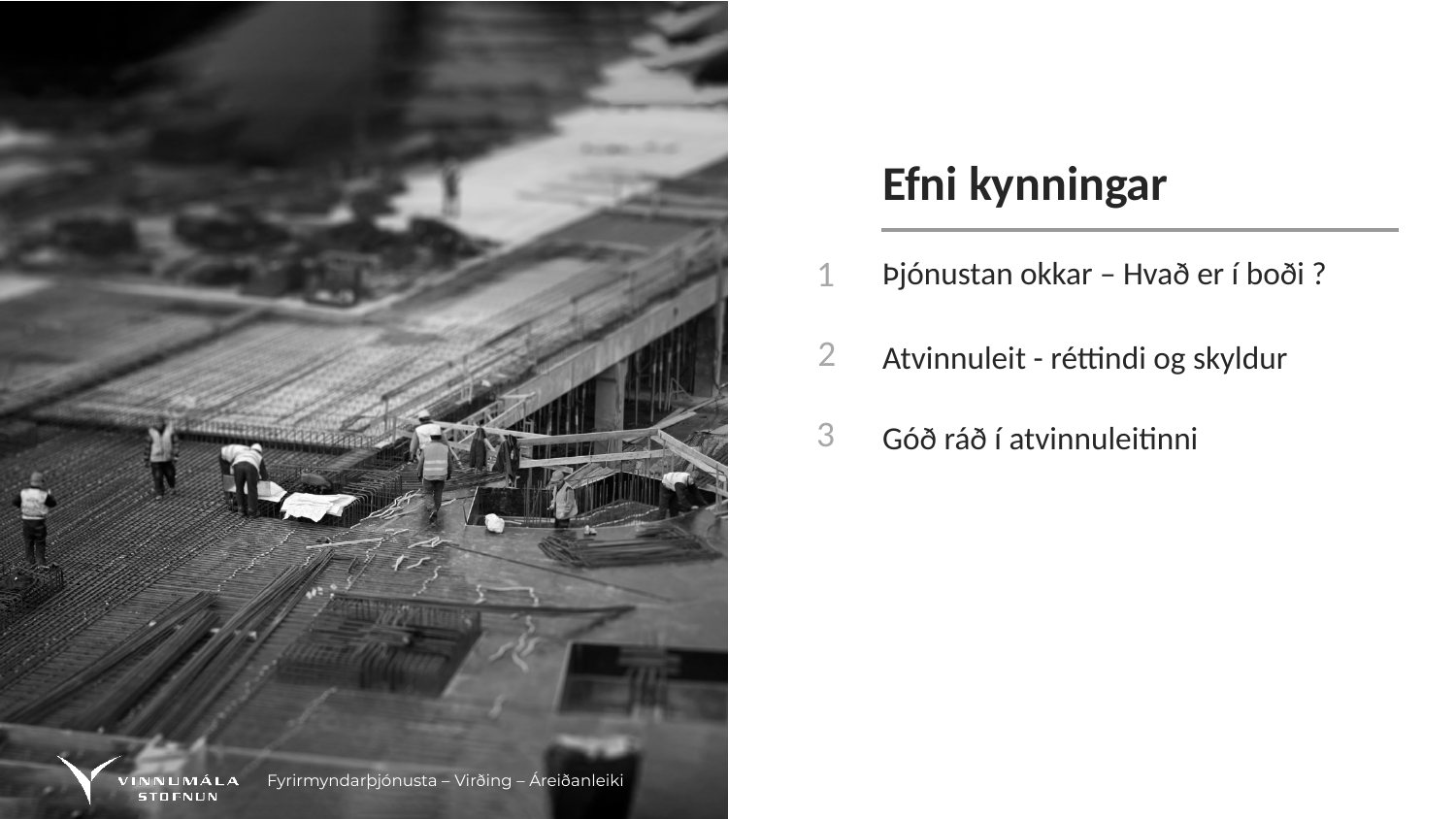

# Efni kynningar
Þjónustan okkar – Hvað er í boði ?
1
2
Atvinnuleit - réttindi og skyldur
3
Góð ráð í atvinnuleitinni